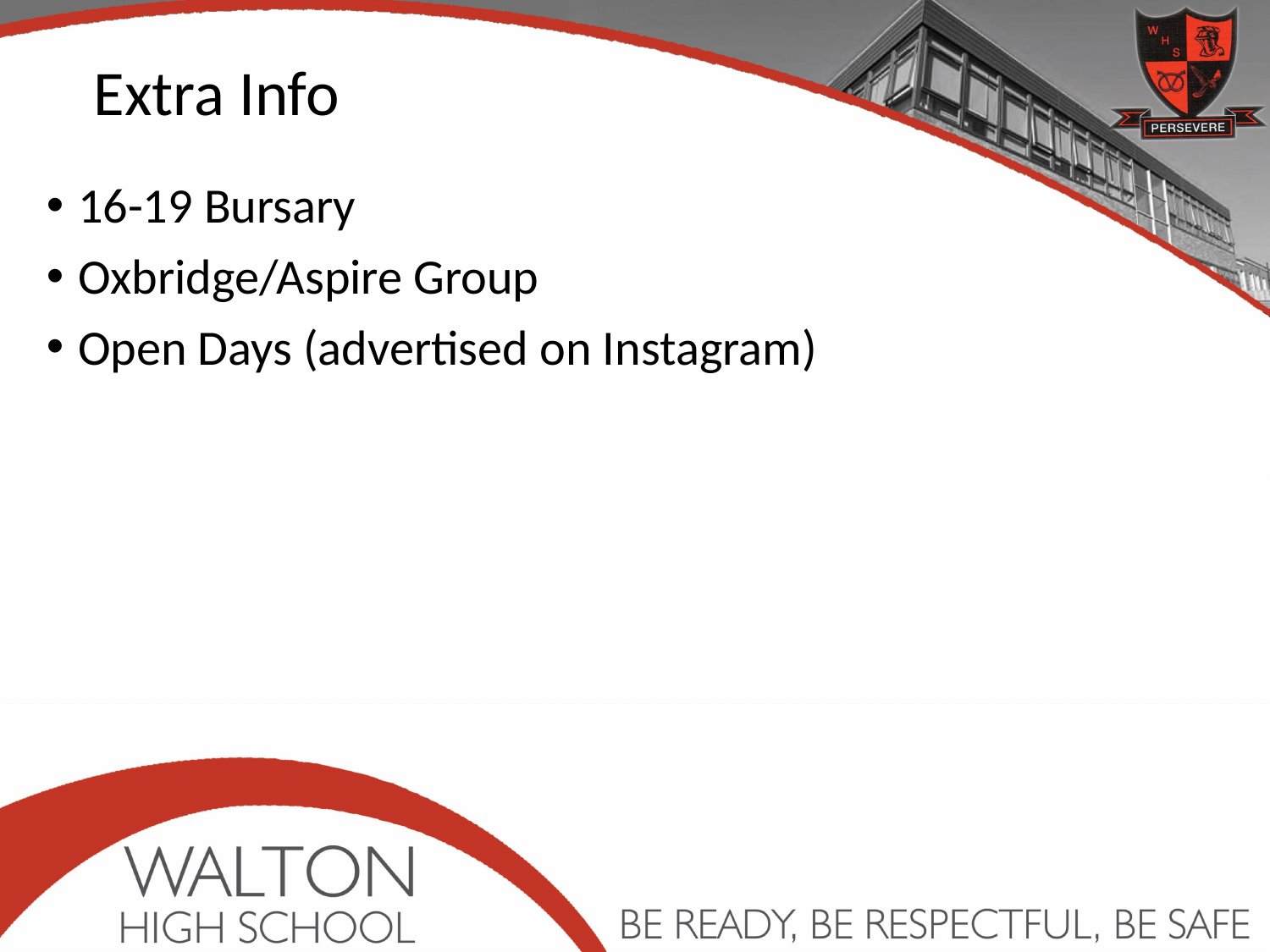

Extra Info
16-19 Bursary
Oxbridge/Aspire Group
Open Days (advertised on Instagram)